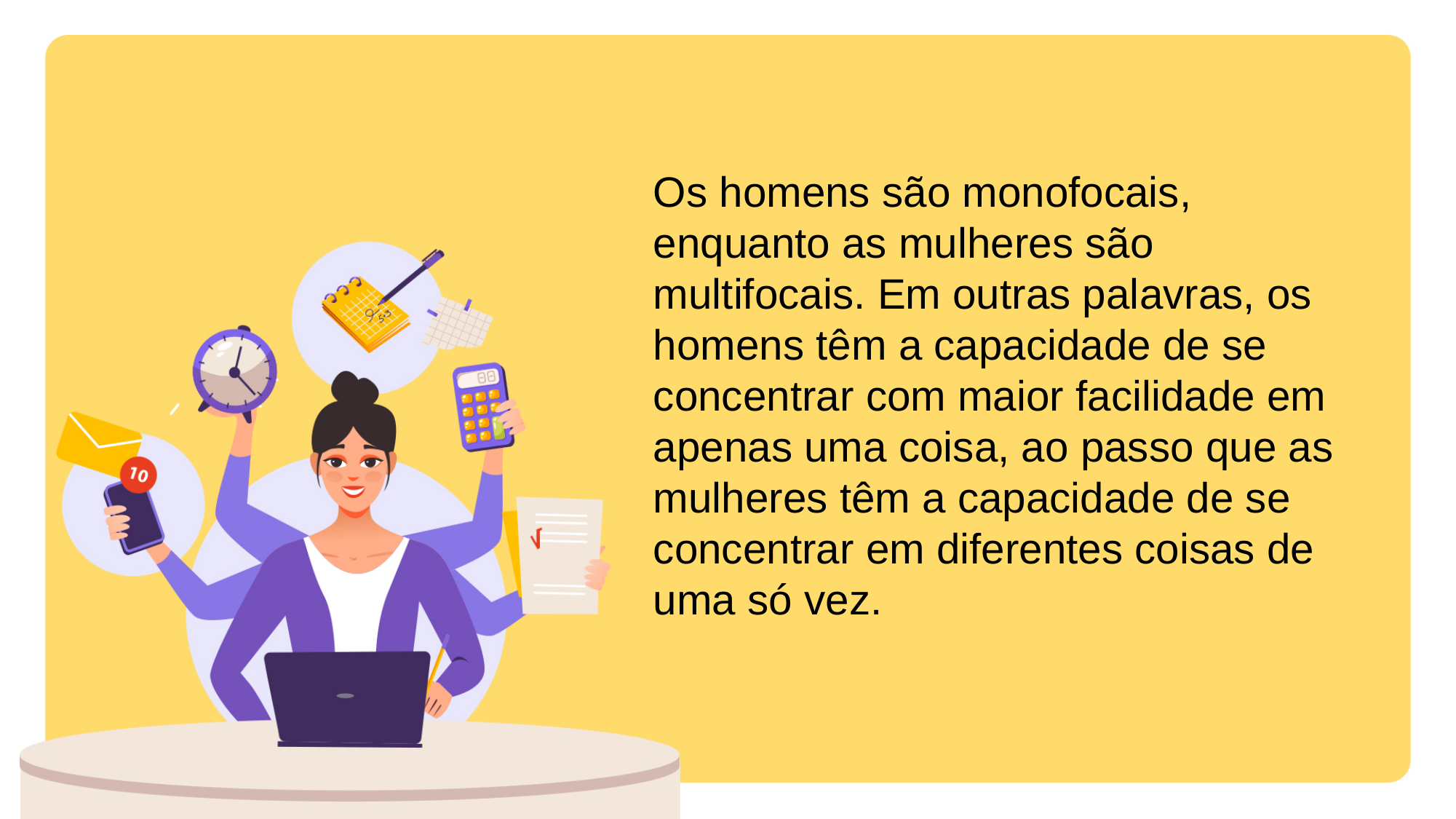

Os homens são monofocais, enquanto as mulheres são multifocais. Em outras palavras, os homens têm a capacidade de se concentrar com maior facilidade em apenas uma coisa, ao passo que as mulheres têm a capacidade de se concentrar em diferentes coisas de uma só vez.